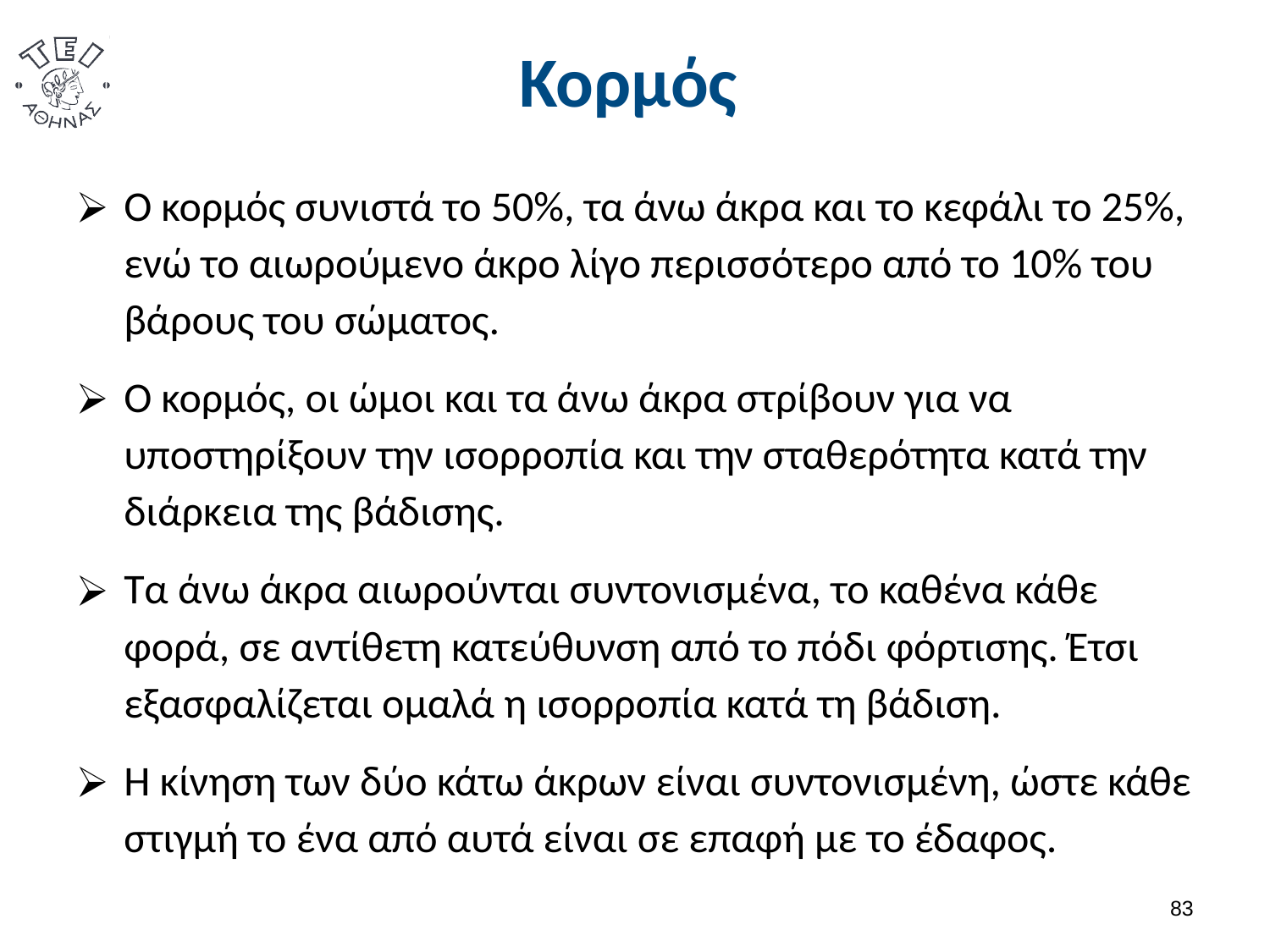

# Κορμός
Ο κορμός συνιστά το 50%, τα άνω άκρα και το κεφάλι το 25%, ενώ το αιωρούμενο άκρο λίγο περισσότερο από το 10% του βάρους του σώματος.
Ο κορμός, οι ώμοι και τα άνω άκρα στρίβουν για να υποστηρίξουν την ισορροπία και την σταθερότητα κατά την διάρκεια της βάδισης.
Τα άνω άκρα αιωρούνται συντονισμένα, το καθένα κάθε φορά, σε αντίθετη κατεύθυνση από το πόδι φόρτισης. Έτσι εξασφαλίζεται ομαλά η ισορροπία κατά τη βάδιση.
Η κίνηση των δύο κάτω άκρων είναι συντονισμένη, ώστε κάθε στιγμή το ένα από αυτά είναι σε επαφή με το έδαφος.
83